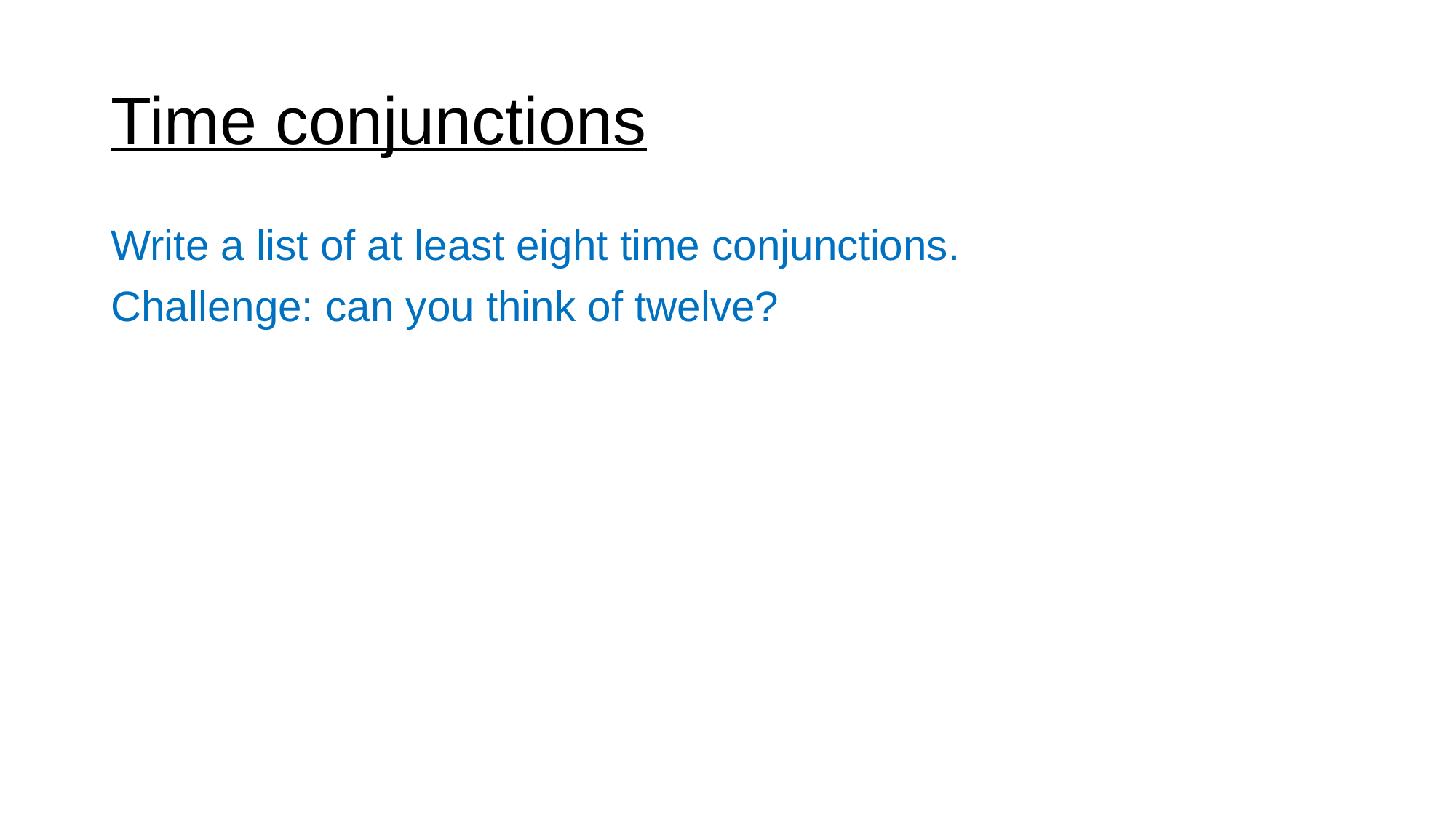

# Time conjunctions
Write a list of at least eight time conjunctions.
Challenge: can you think of twelve?